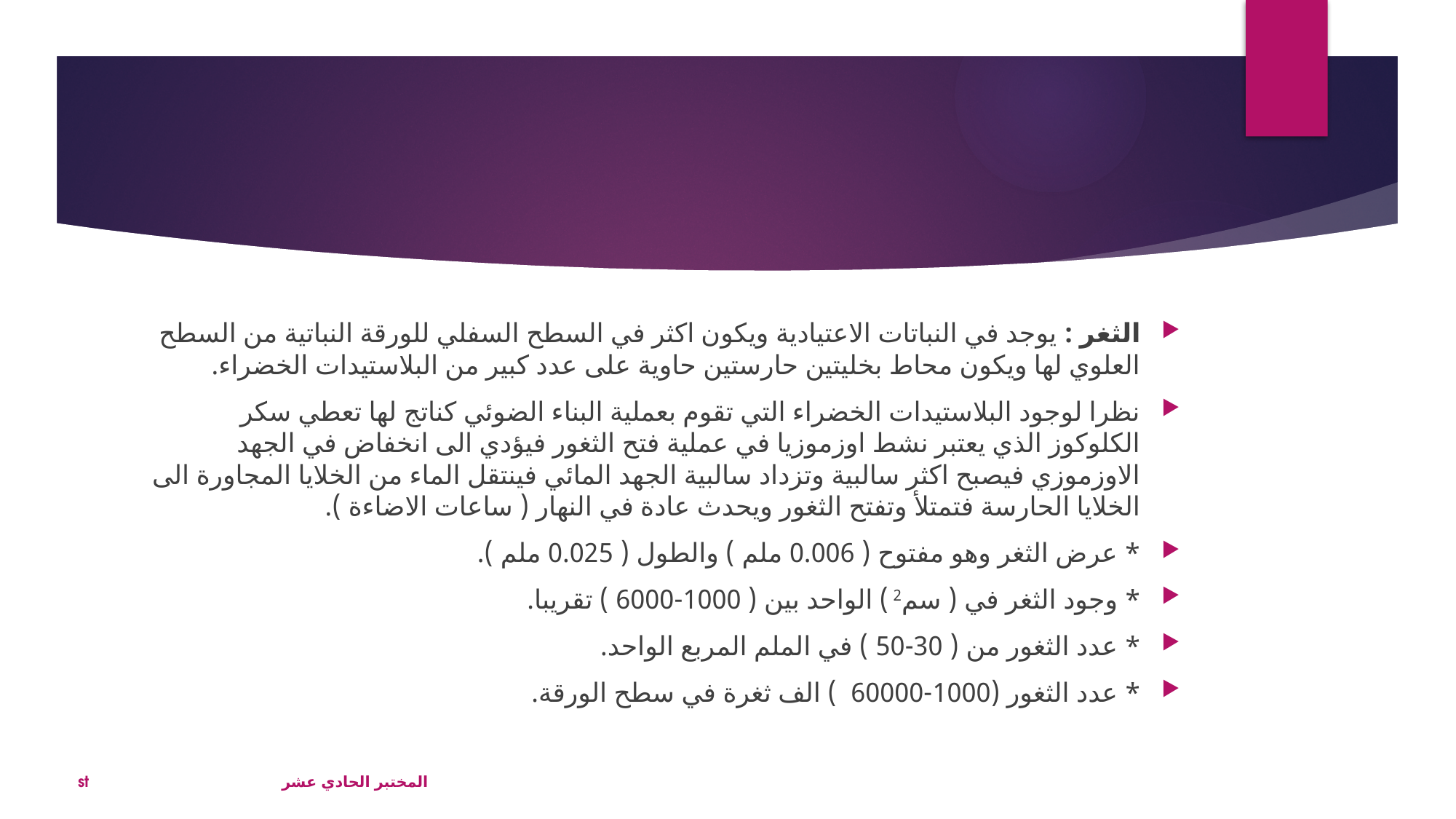

#
الثغر : يوجد في النباتات الاعتيادية ويكون اكثر في السطح السفلي للورقة النباتية من السطح العلوي لها ويكون محاط بخليتين حارستين حاوية على عدد كبير من البلاستيدات الخضراء.
نظرا لوجود البلاستيدات الخضراء التي تقوم بعملية البناء الضوئي كناتج لها تعطي سكر الكلوكوز الذي يعتبر نشط اوزموزيا في عملية فتح الثغور فيؤدي الى انخفاض في الجهد الاوزموزي فيصبح اكثر سالبية وتزداد سالبية الجهد المائي فينتقل الماء من الخلايا المجاورة الى الخلايا الحارسة فتمتلأ وتفتح الثغور ويحدث عادة في النهار ( ساعات الاضاءة ).
* عرض الثغر وهو مفتوح ( 0.006 ملم ) والطول ( 0.025 ملم ).
* وجود الثغر في ( سم2 ) الواحد بين ( 1000-6000 ) تقريبا.
* عدد الثغور من ( 30-50 ) في الملم المربع الواحد.
* عدد الثغور (1000-60000  ) الف ثغرة في سطح الورقة.

st                                              المختبر الحادي عشر